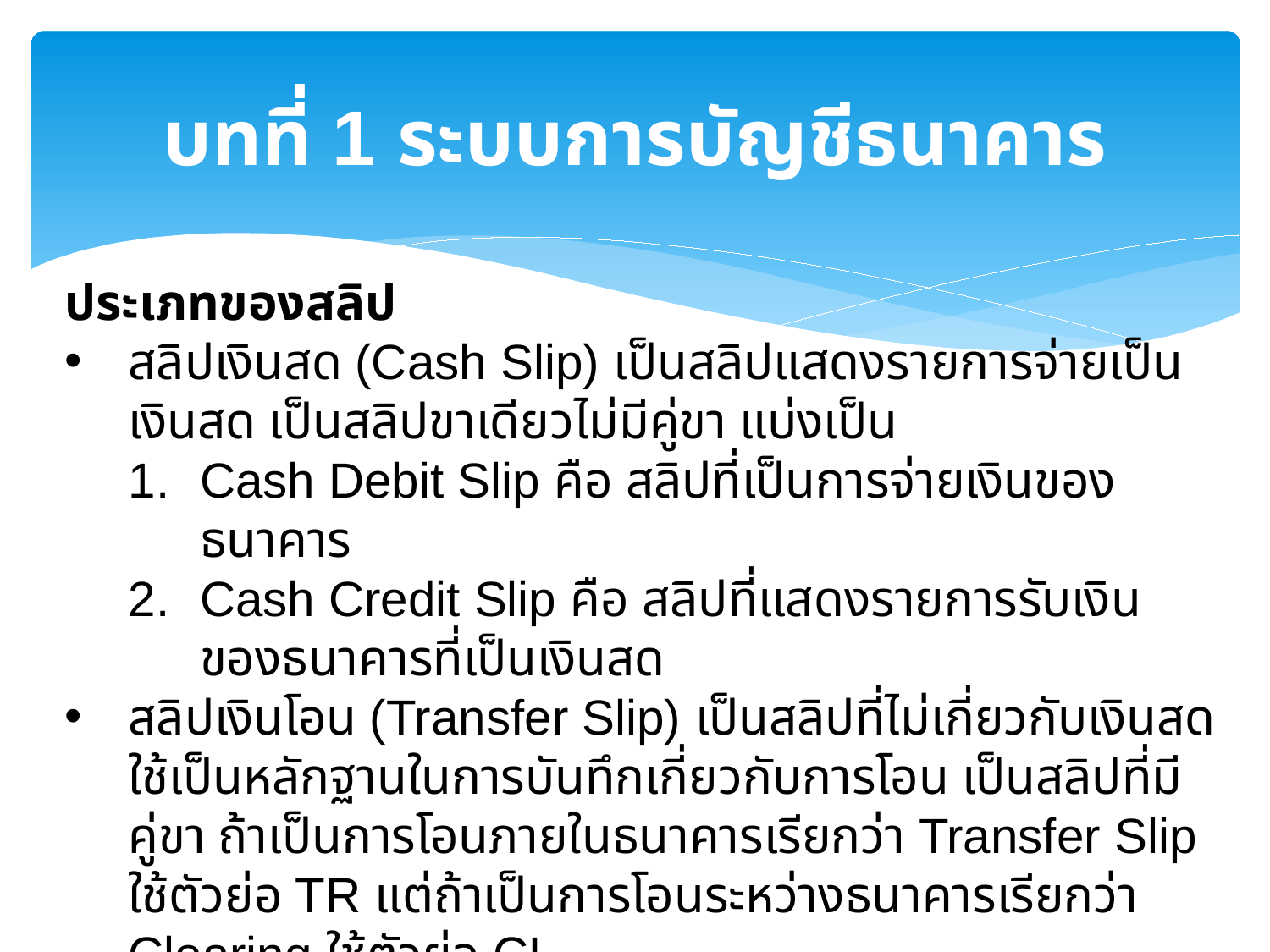

# บทที่ 1 ระบบการบัญชีธนาคาร
ประเภทของสลิป
สลิปเงินสด (Cash Slip) เป็นสลิปแสดงรายการจ่ายเป็นเงินสด เป็นสลิปขาเดียวไม่มีคู่ขา แบ่งเป็น
Cash Debit Slip คือ สลิปที่เป็นการจ่ายเงินของธนาคาร
Cash Credit Slip คือ สลิปที่แสดงรายการรับเงินของธนาคารที่เป็นเงินสด
สลิปเงินโอน (Transfer Slip) เป็นสลิปที่ไม่เกี่ยวกับเงินสด ใช้เป็นหลักฐานในการบันทึกเกี่ยวกับการโอน เป็นสลิปที่มีคู่ขา ถ้าเป็นการโอนภายในธนาคารเรียกว่า Transfer Slip ใช้ตัวย่อ TR แต่ถ้าเป็นการโอนระหว่างธนาคารเรียกว่า Clearing ใช้ตัวย่อ CL
Transfer Debit Slip เป็นสลิปเกี่ยวกับการโอนจ่าย
Transfer Credit Slip เป็นสลิปเกี่ยวกับการโอนรับ